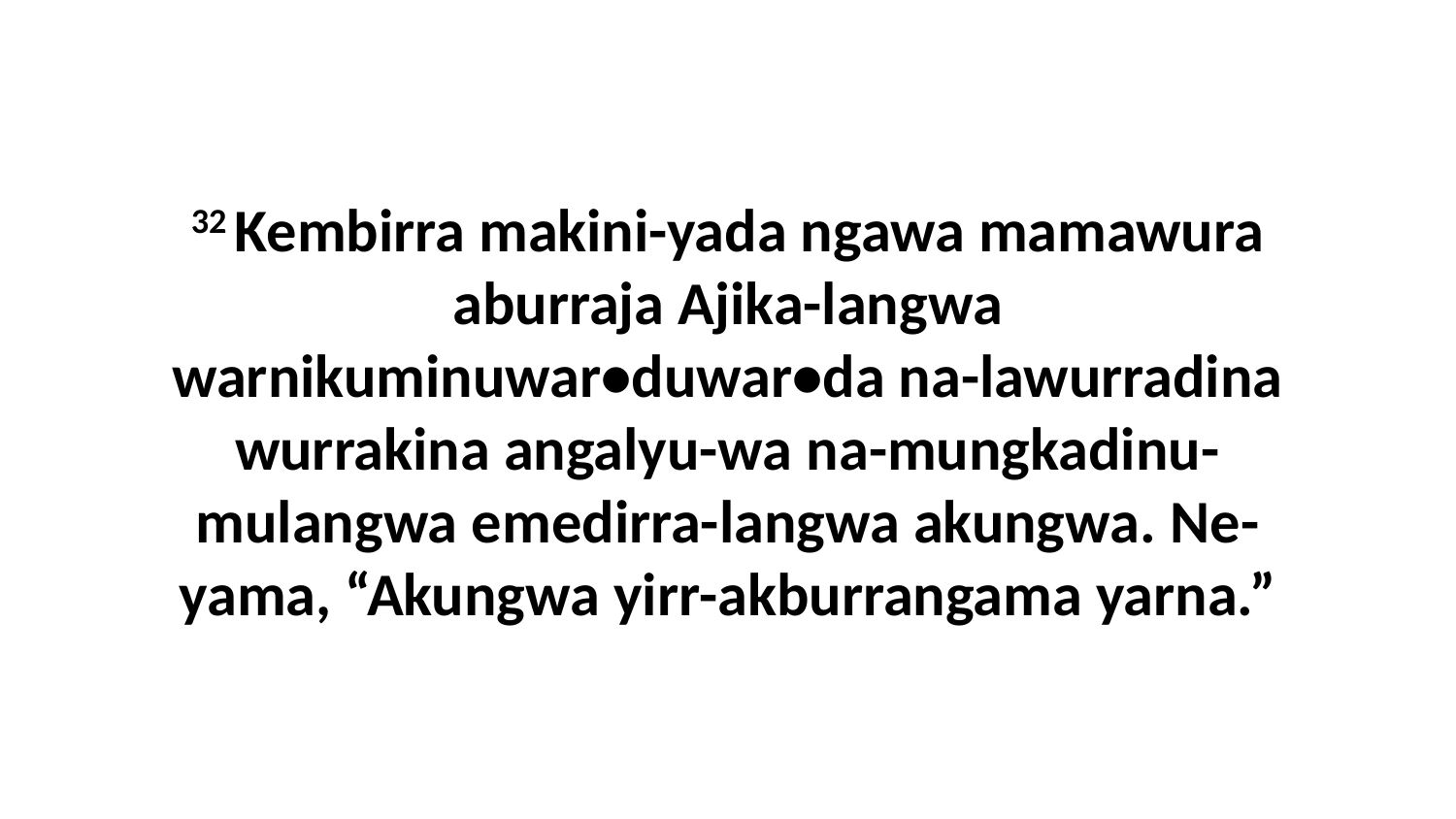

32 Kembirra makini-yada ngawa mamawura aburraja Ajika-langwa warnikuminuwar•duwar•da na-lawurradina wurrakina angalyu-wa na-mungkadinu-mulangwa emedirra-langwa akungwa. Ne-yama, “Akungwa yirr-akburrangama yarna.”